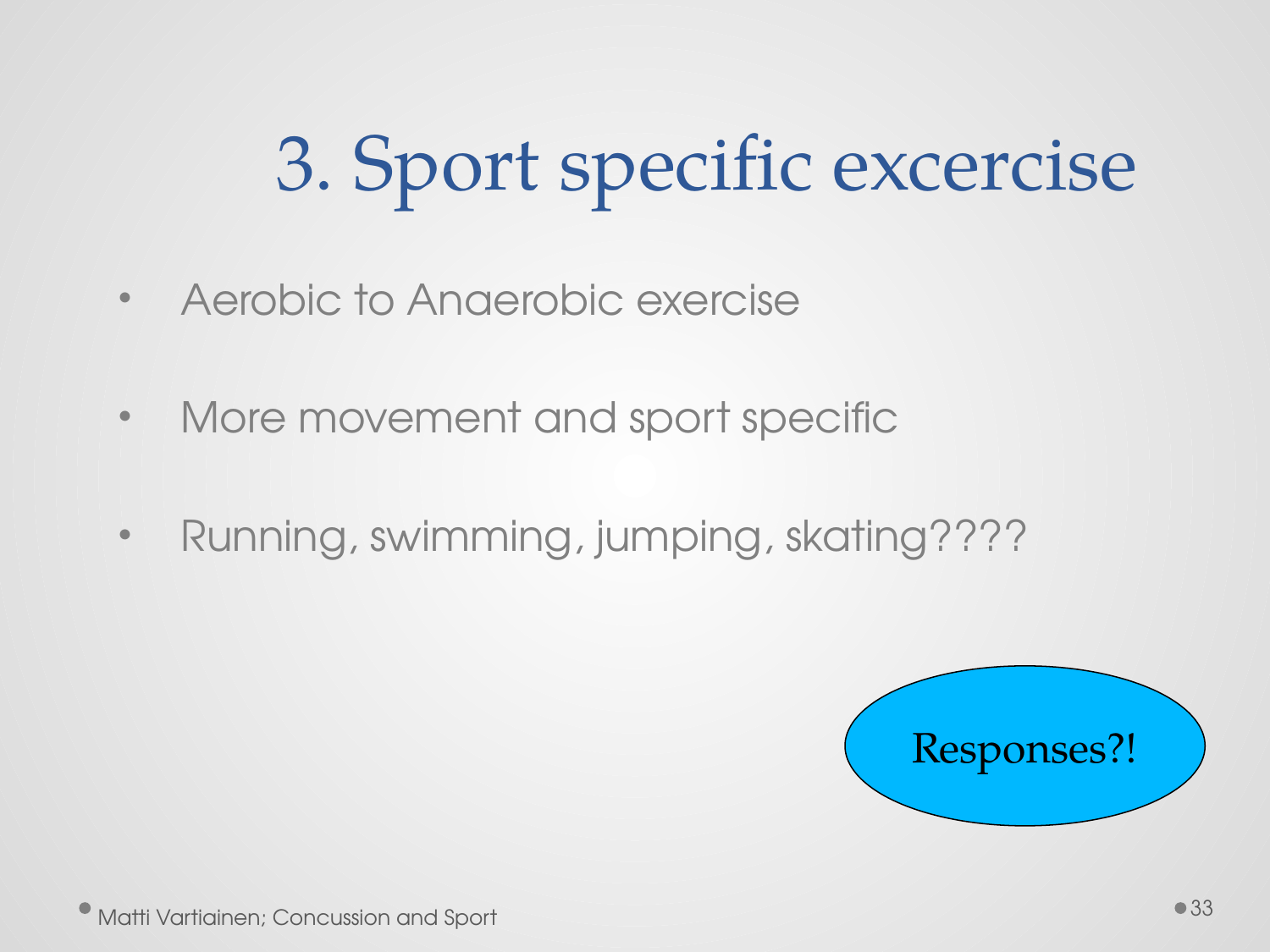

# 3. Sport specific excercise
Aerobic to Anaerobic exercise

More movement and sport specific

Running, swimming, jumping, skating????
Responses?!
Matti Vartiainen; Concussion and Sport
33